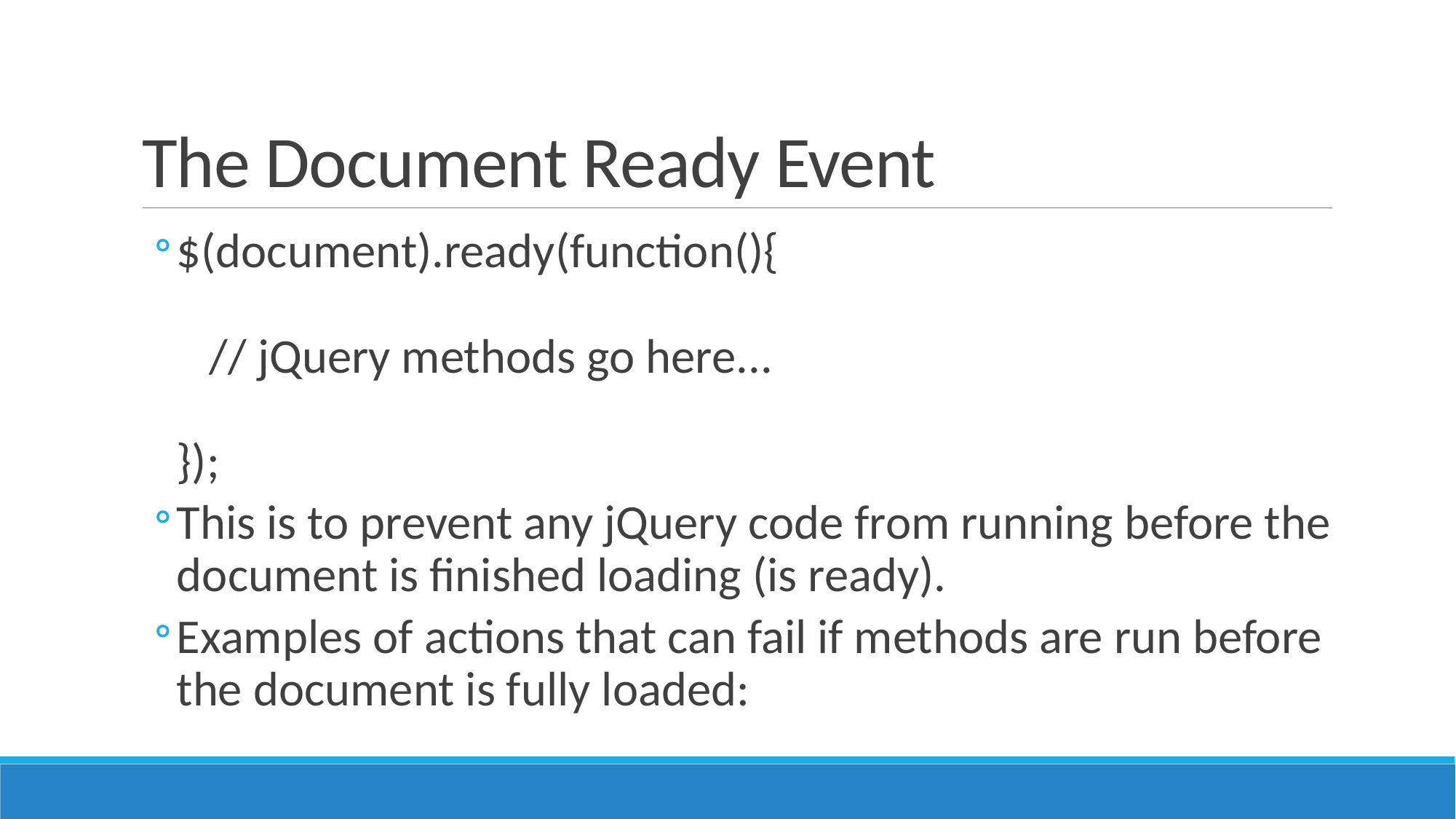

# The Document Ready Event
$(document).ready(function(){
   // jQuery methods go here...
});
This is to prevent any jQuery code from running before the document is finished loading (is ready).
Examples of actions that can fail if methods are run before the document is fully loaded: